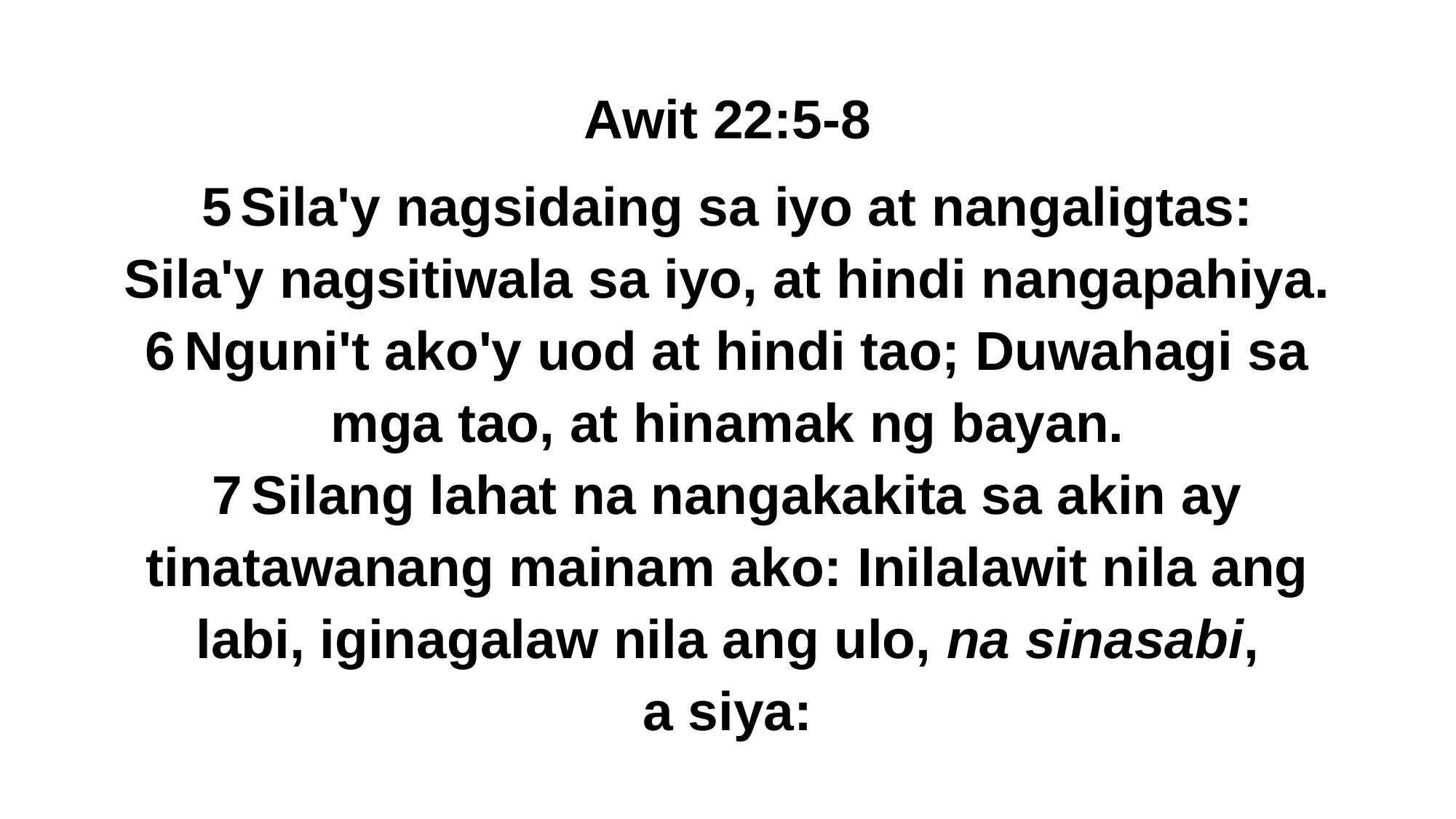

Awit 22:5-8
5 Sila'y nagsidaing sa iyo at nangaligtas:
Sila'y nagsitiwala sa iyo, at hindi nangapahiya.
6 Nguni't ako'y uod at hindi tao; Duwahagi sa mga tao, at hinamak ng bayan.
7 Silang lahat na nangakakita sa akin ay tinatawanang mainam ako: Inilalawit nila ang labi, iginagalaw nila ang ulo, na sinasabi,
a siya: